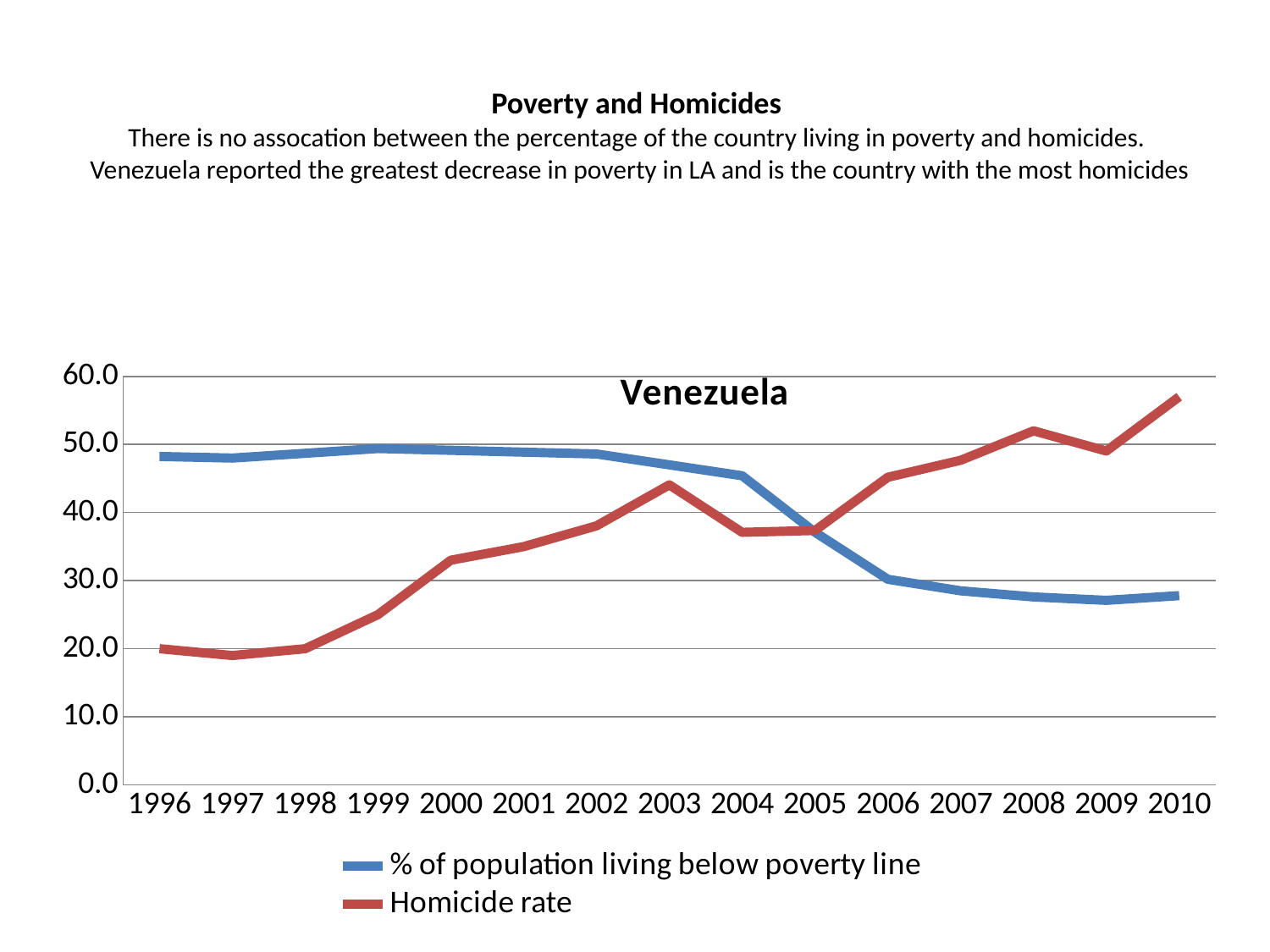

# Poverty and Homicides There is no assocation between the percentage of the country living in poverty and homicides. Venezuela reported the greatest decrease in poverty in LA and is the country with the most homicides

### Chart: Venezuela

| Category | % of population living below poverty line | Homicide rate |
|---|---|---|
| 1996 | 48.2333333333333 | 20.0 |
| 1997 | 48.0 | 19.0 |
| 1998 | 48.7 | 20.0 |
| 1999 | 49.4 | 25.0 |
| 2000 | 49.1333333333333 | 33.0 |
| 2001 | 48.866666666667 | 35.0 |
| 2002 | 48.6 | 38.051961165712356 |
| 2003 | 47.0 | 44.06988966946533 |
| 2004 | 45.4 | 37.09542834246451 |
| 2005 | 37.1 | 37.36856589540057 |
| 2006 | 30.2 | 45.180898870978844 |
| 2007 | 28.5 | 47.67802129108501 |
| 2008 | 27.6 | 51.9968200998771 |
| 2009 | 27.1 | 49.03591395948508 |
| 2010 | 27.8 | 57.0 |